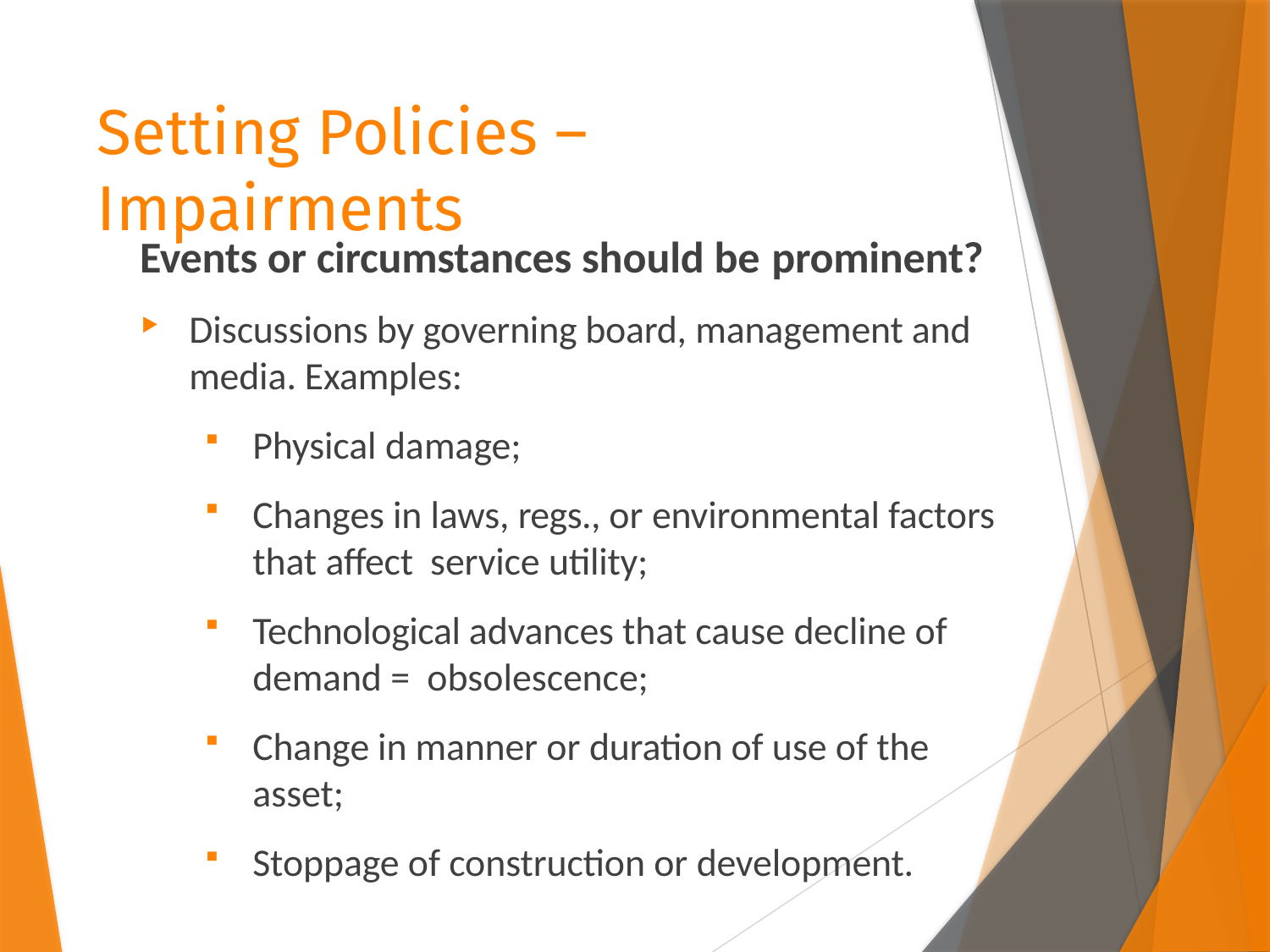

# Setting Policies – Impairments
Events or circumstances should be prominent?
Discussions by governing board, management and media. Examples:
Physical damage;
Changes in laws, regs., or environmental factors that affect  service utility;
Technological advances that cause decline of demand =  obsolescence;
Change in manner or duration of use of the asset;
Stoppage of construction or development.